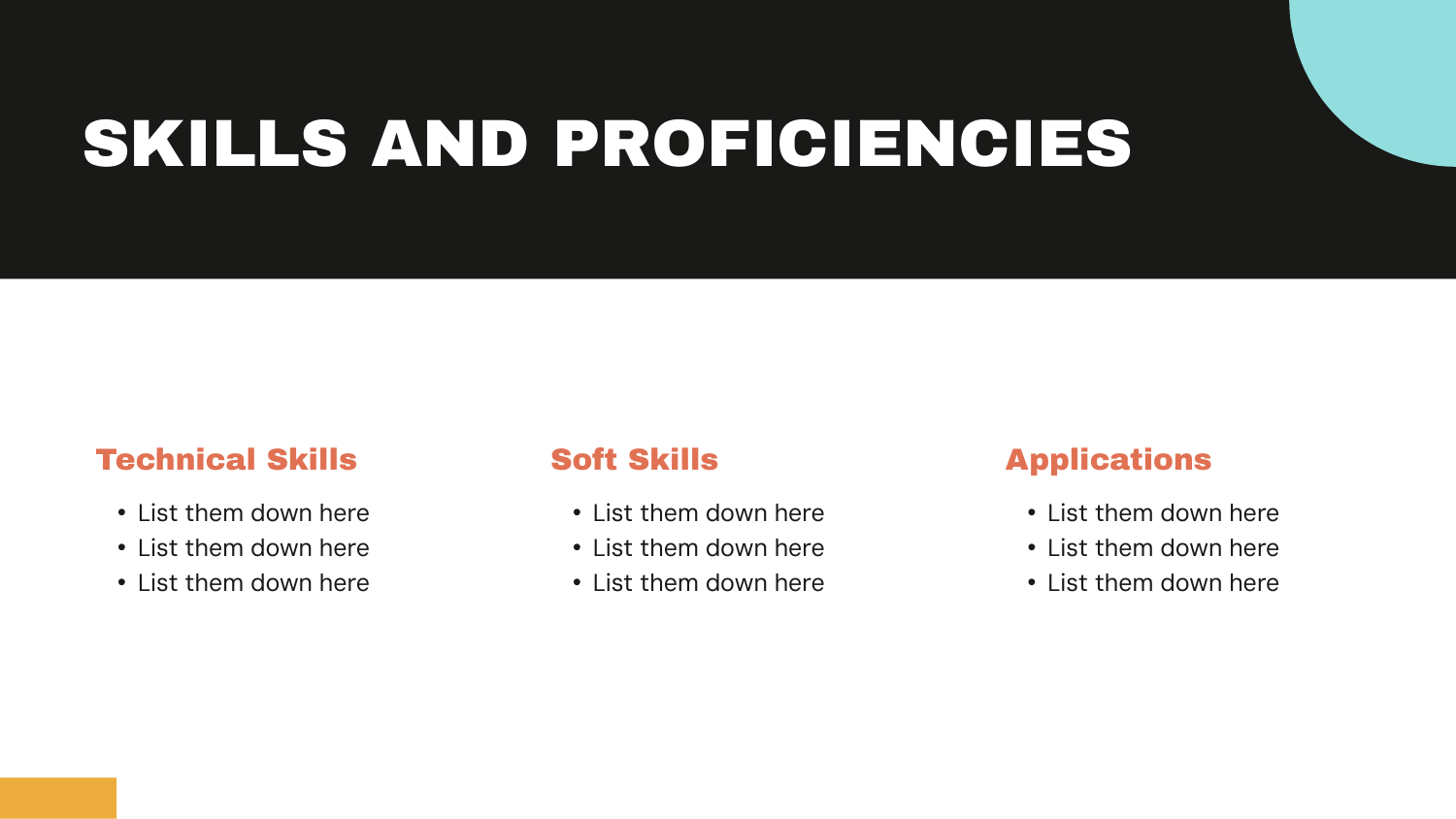

SKILLS AND PROFICIENCIES
Technical Skills
List them down here
List them down here
List them down here
Soft Skills
List them down here
List them down here
List them down here
Applications
List them down here
List them down here
List them down here